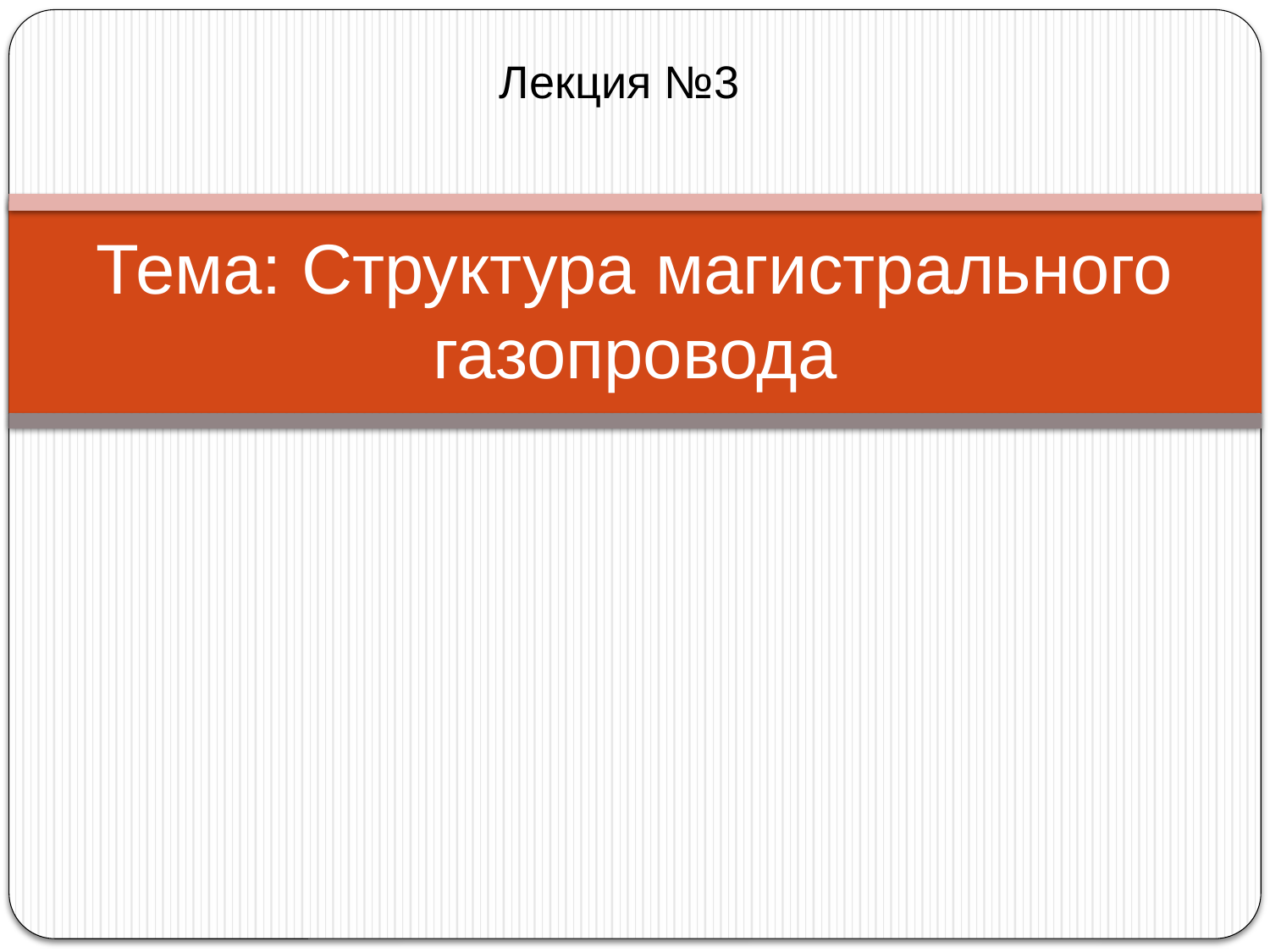

Лекция №3

# Тема: Структура магистрального газопровода